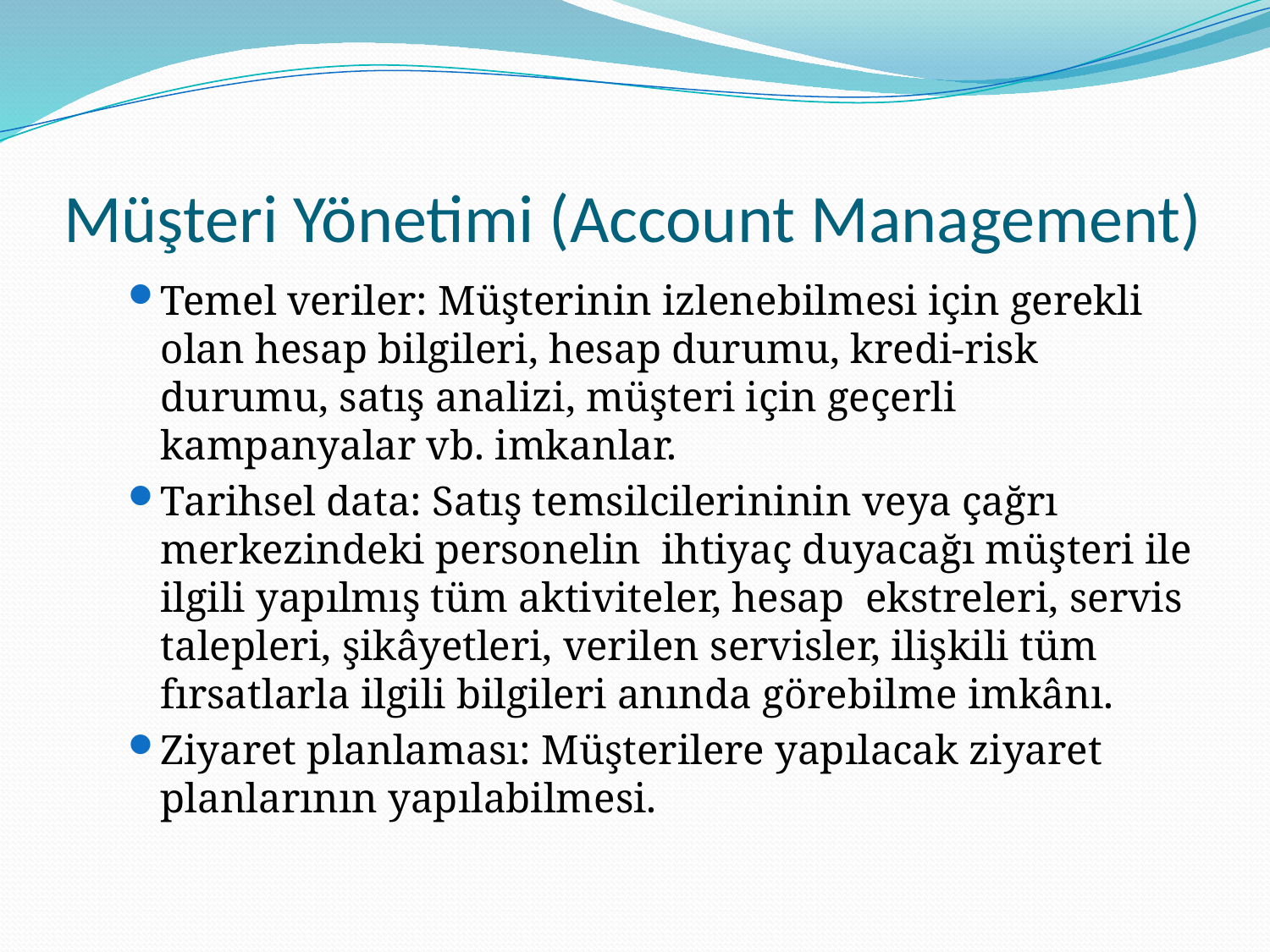

# Müşteri Yönetimi (Account Management)
Temel veriler: Müşterinin izlenebilmesi için gerekli olan hesap bilgileri, hesap durumu, kredi-risk durumu, satış analizi, müşteri için geçerli kampanyalar vb. imkanlar.
Tarihsel data: Satış temsilcilerininin veya çağrı merkezindeki personelin  ihtiyaç duyacağı müşteri ile ilgili yapılmış tüm aktiviteler, hesap  ekstreleri, servis talepleri, şikâyetleri, verilen servisler, ilişkili tüm fırsatlarla ilgili bilgileri anında görebilme imkânı.
Ziyaret planlaması: Müşterilere yapılacak ziyaret planlarının yapılabilmesi.